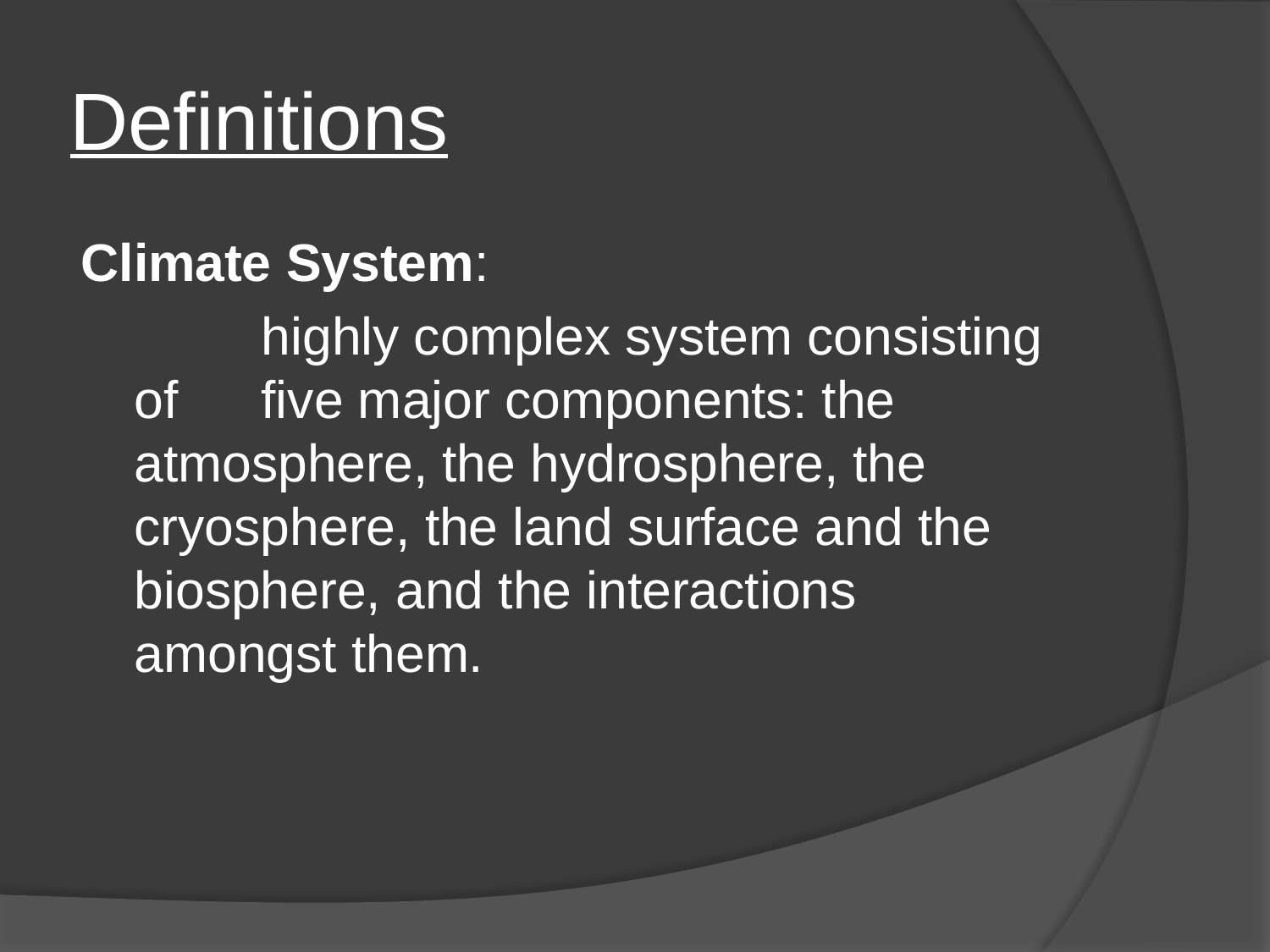

# Definitions
Climate System:
		highly complex system consisting of 	five major components: the 	atmosphere, the hydrosphere, the 	cryosphere, the land surface and the 	biosphere, and the interactions 	amongst them.